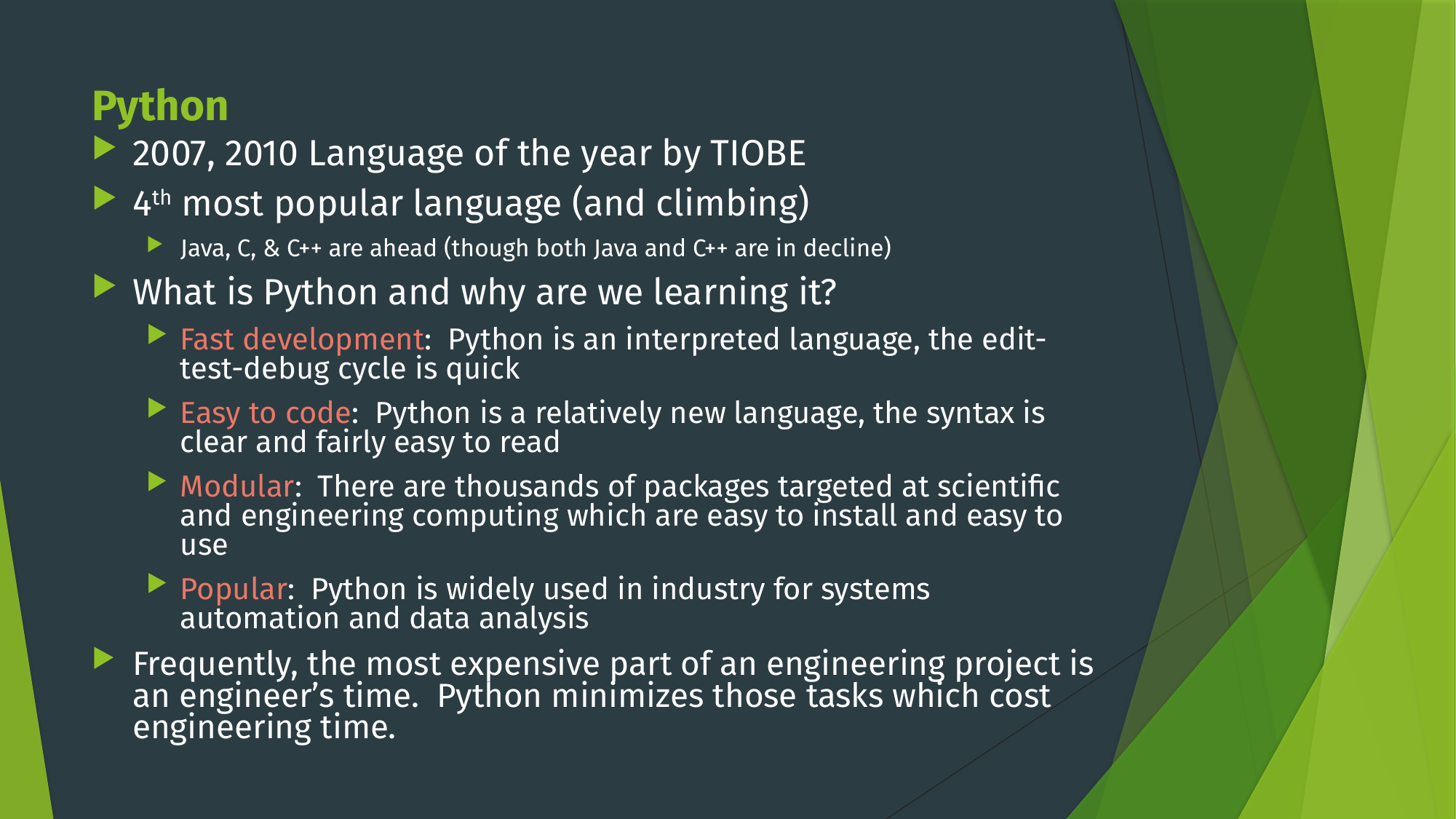

# Python
2007, 2010 Language of the year by TIOBE
4th most popular language (and climbing)
Java, C, & C++ are ahead (though both Java and C++ are in decline)
What is Python and why are we learning it?
Fast development:  Python is an interpreted language, the edit-test-debug cycle is quick
Easy to code:  Python is a relatively new language, the syntax is clear and fairly easy to read
Modular:  There are thousands of packages targeted at scientific and engineering computing which are easy to install and easy to use
Popular:  Python is widely used in industry for systems automation and data analysis
Frequently, the most expensive part of an engineering project is an engineer’s time.  Python minimizes those tasks which cost engineering time.